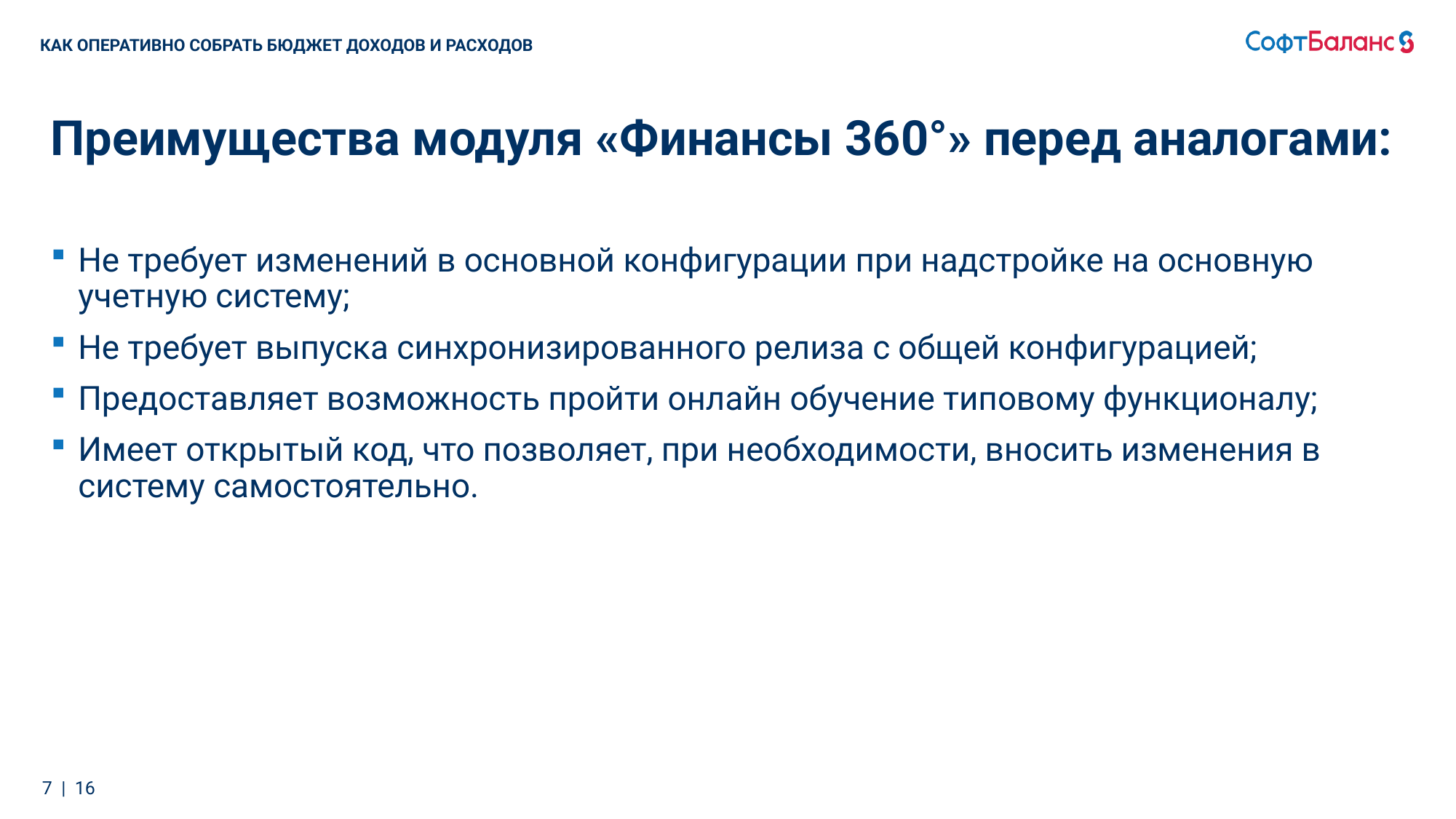

Преимущества модуля «Финансы 360°» перед аналогами:
Не требует изменений в основной конфигурации при надстройке на основную учетную систему;
Не требует выпуска синхронизированного релиза с общей конфигурацией;
Предоставляет возможность пройти онлайн обучение типовому функционалу;
Имеет открытый код, что позволяет, при необходимости, вносить изменения в систему самостоятельно.